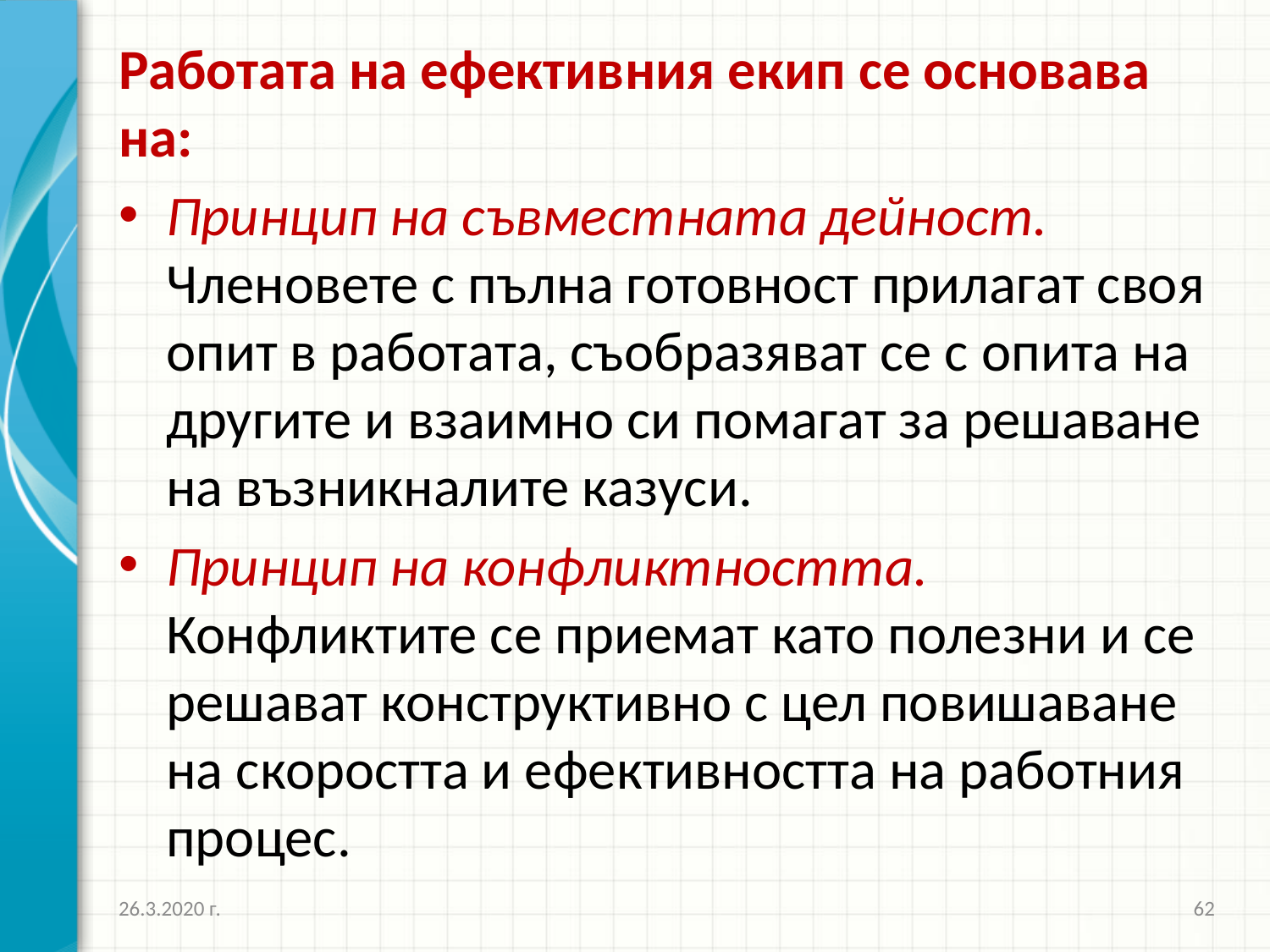

Работата на ефективния екип се основава на:
Принцип на съвместната дейност. Членовете с пълна готовност прилагат своя опит в работата, съобразяват се с опита на другите и взаимно си помагат за решаване на възникналите казуси.
Принцип на конфликтността. Конфликтите се приемат като полезни и се решават конструктивно с цел повишаване на скоростта и ефективността на работния процес.

26.3.2020 г.
62